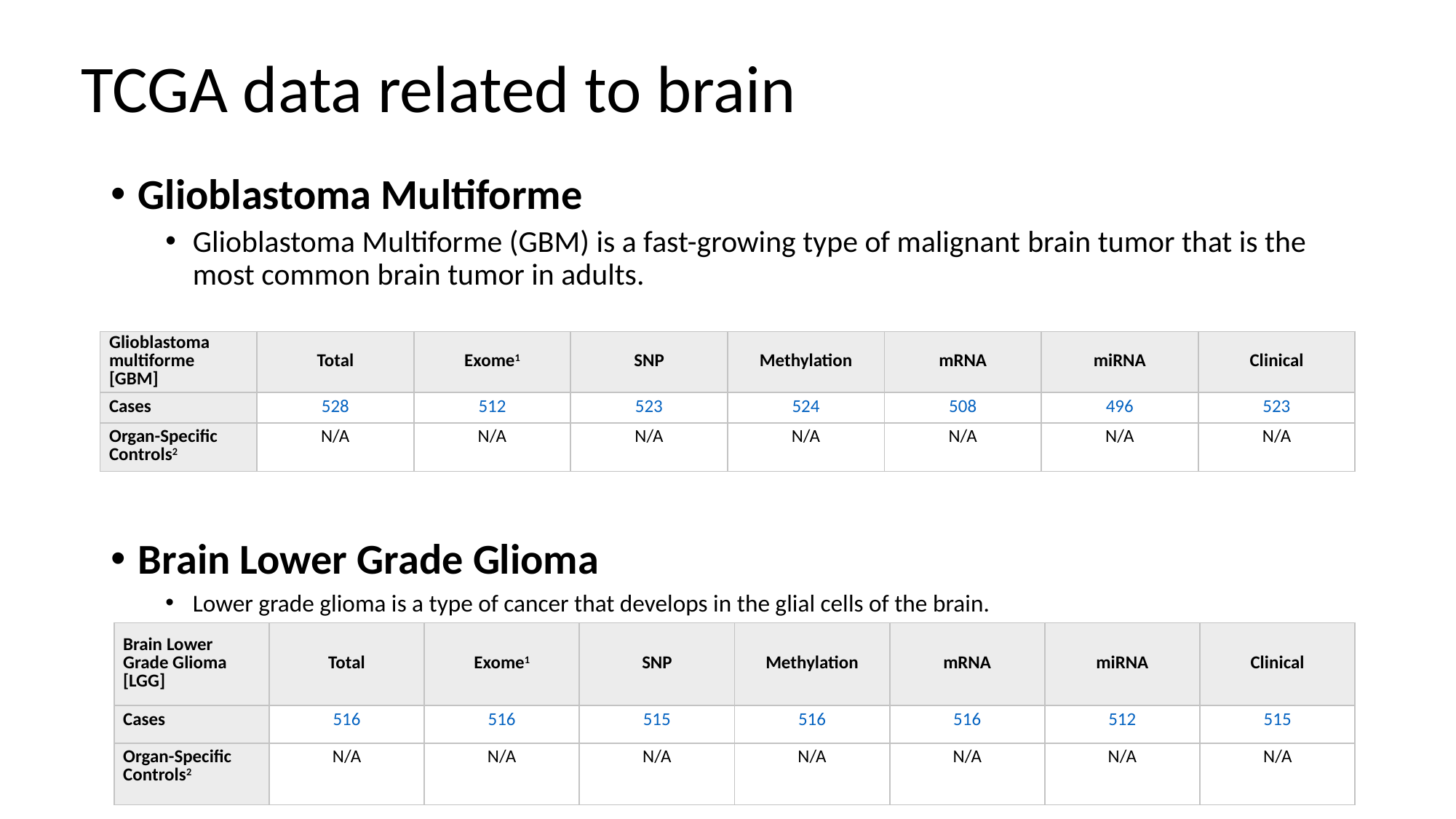

# TCGA data related to brain
Glioblastoma Multiforme
Glioblastoma Multiforme (GBM) is a fast-growing type of malignant brain tumor that is the most common brain tumor in adults.

Brain Lower Grade Glioma
Lower grade glioma is a type of cancer that develops in the glial cells of the brain.

| Glioblastoma multiforme [GBM] | Total | Exome1 | SNP | Methylation | mRNA | miRNA | Clinical |
| --- | --- | --- | --- | --- | --- | --- | --- |
| Cases | 528 | 512 | 523 | 524 | 508 | 496 | 523 |
| Organ-Specific Controls2 | N/A | N/A | N/A | N/A | N/A | N/A | N/A |
| Brain Lower Grade Glioma [LGG] | Total | Exome1 | SNP | Methylation | mRNA | miRNA | Clinical |
| --- | --- | --- | --- | --- | --- | --- | --- |
| Cases | 516 | 516 | 515 | 516 | 516 | 512 | 515 |
| Organ-Specific Controls2 | N/A | N/A | N/A | N/A | N/A | N/A | N/A |
10